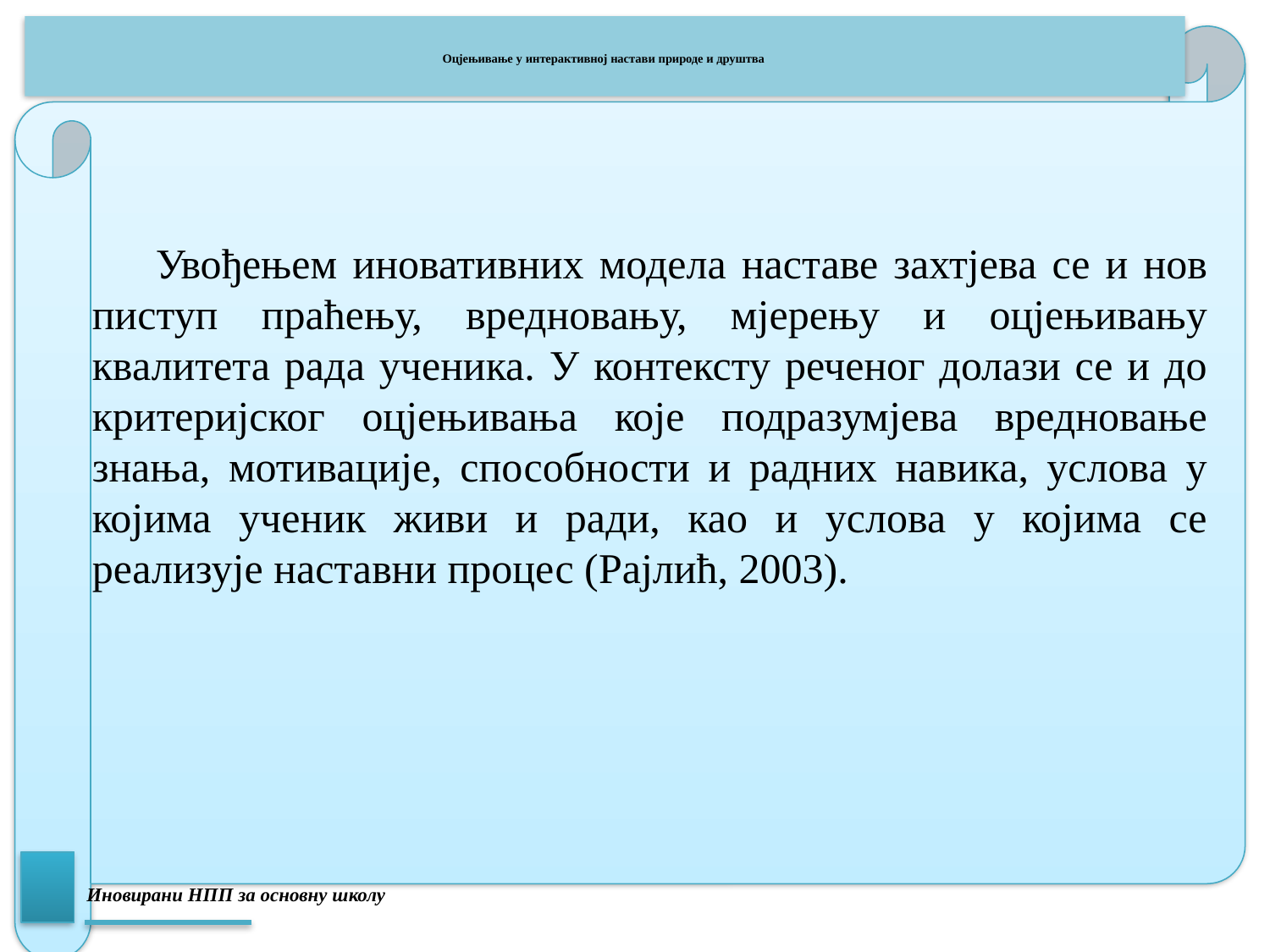

# Оцјењивање у интерактивној настави природе и друштва

Увођењем иновативних модела наставе захтјева се и нов пиступ праћењу, вредновању, мјерењу и оцјењивању квалитета рада ученика. У контексту реченог долази се и до критеријског оцјењивања које подразумјева вредновање знања, мотивације, способности и радних навика, услова у којима ученик живи и ради, као и услова у којима се реализује наставни процес (Рајлић, 2003).

Иновирани НПП за основну школу